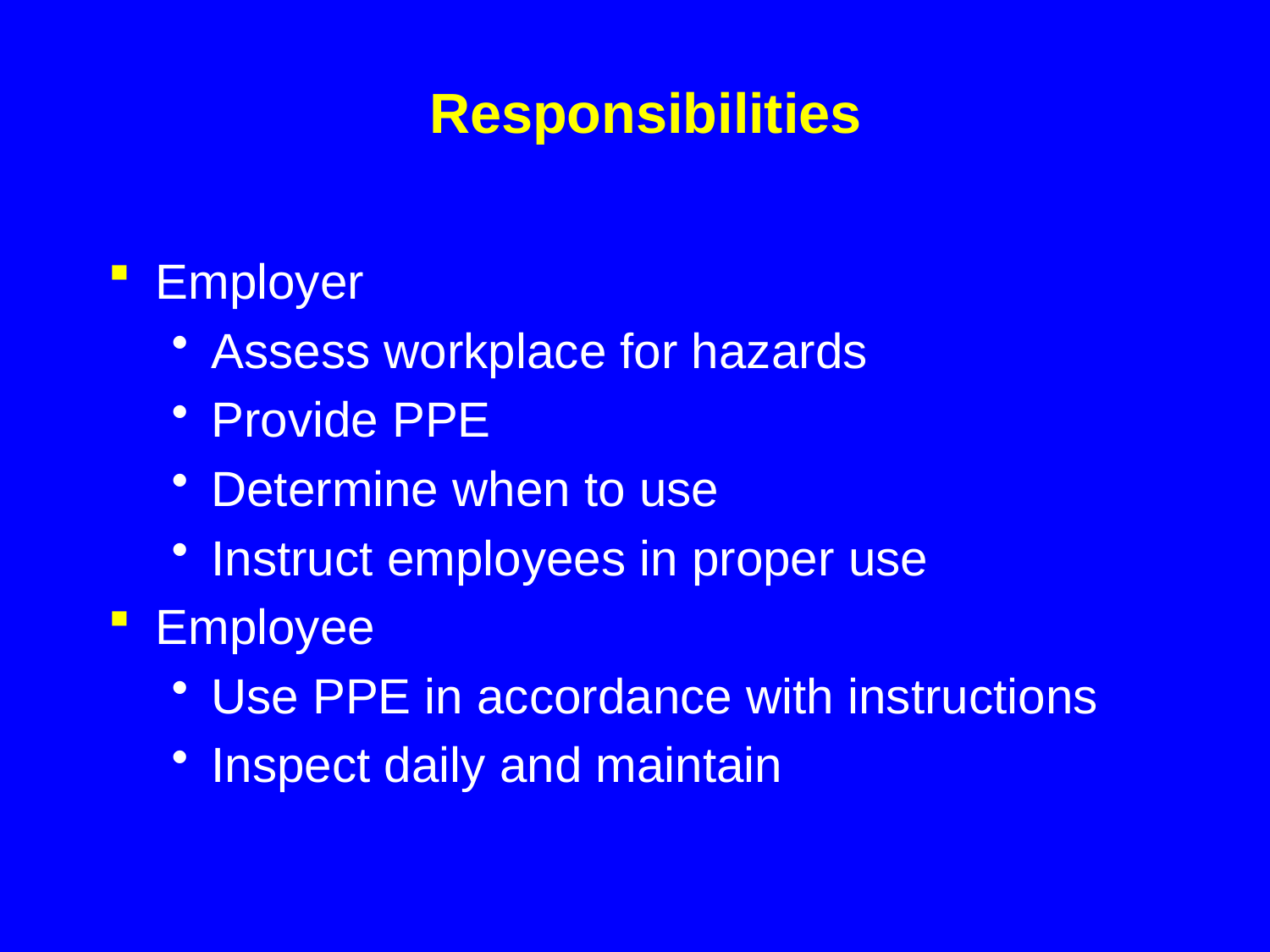

# Responsibilities
Employer
Assess workplace for hazards
Provide PPE
Determine when to use
Instruct employees in proper use
Employee
Use PPE in accordance with instructions
Inspect daily and maintain